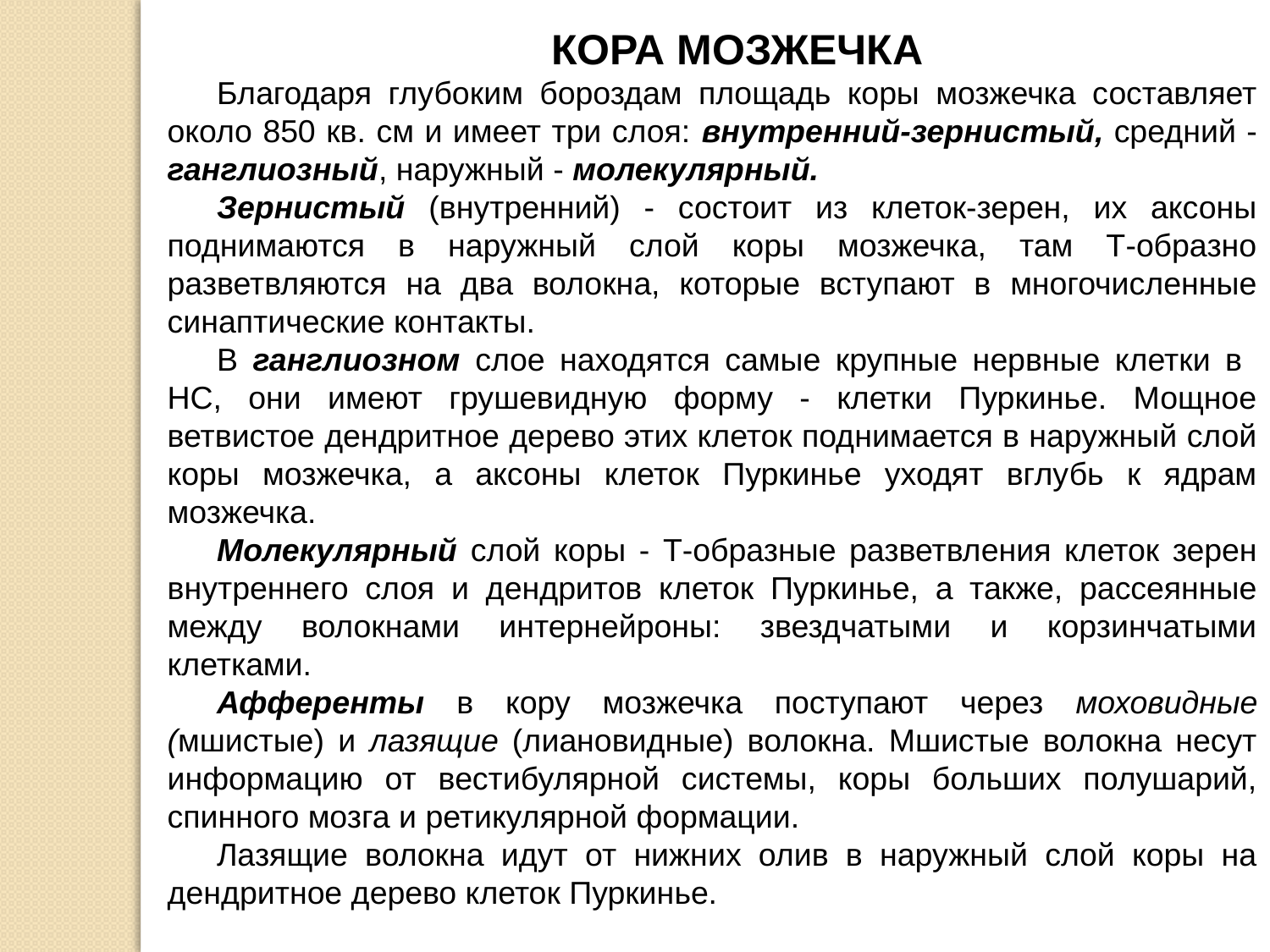

КОРА МОЗЖЕЧКА
Благодаря глубоким бороздам площадь коры мозжечка составляет около 850 кв. см и имеет три слоя: внутренний-зернистый, средний - ганглиозный, наружный - молекулярный.
Зернистый (внутренний) - состоит из клеток-зерен, их аксоны поднимаются в наружный слой коры мозжечка, там Т-образно разветвляются на два волокна, которые вступают в многочисленные синаптические контакты.
В ганглиозном слое находятся самые крупные нервные клетки в  НС, они имеют грушевидную форму - клетки Пуркинье. Мощное ветвистое дендритное дерево этих клеток поднимается в наружный слой коры мозжечка, а аксоны клеток Пуркинье уходят вглубь к ядрам мозжечка.
Молекулярный слой коры - Т-образные разветвления клеток зерен внутреннего слоя и дендритов клеток Пуркинье, а также, рассеянные между волокнами интернейроны: звездчатыми и корзинчатыми клетками.
Афференты в кору мозжечка поступают через моховидные (мшистые) и лазящие (лиановидные) волокна. Мшистые волокна несут информацию от вестибулярной системы, коры больших полушарий, спинного мозга и ретикулярной формации.
Лазящие волокна идут от нижних олив в наружный слой коры на дендритное дерево клеток Пуркинье.